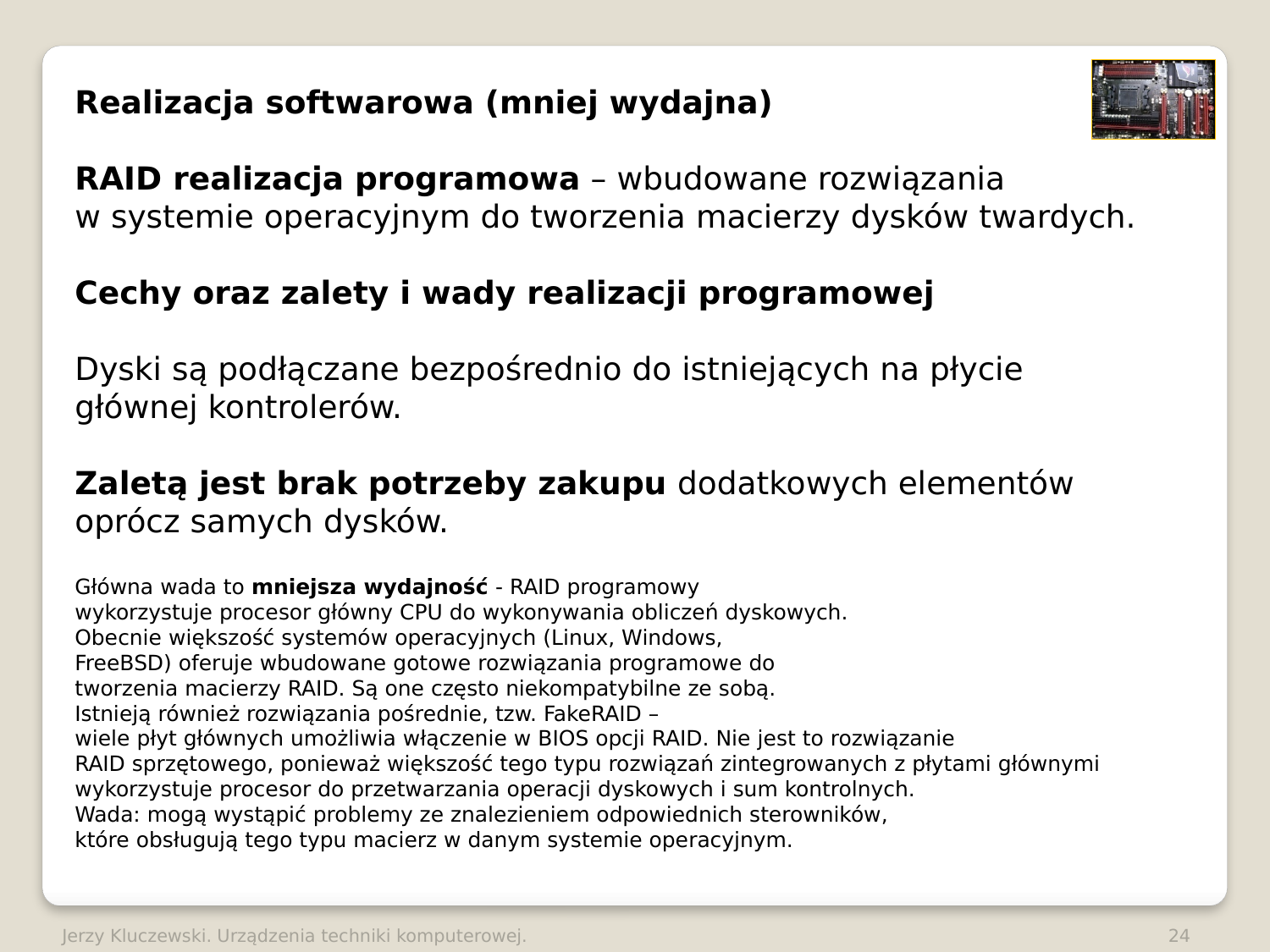

Realizacja softwarowa (mniej wydajna)

RAID realizacja programowa – wbudowane rozwiązania
w systemie operacyjnym do tworzenia macierzy dysków twardych.

Cechy oraz zalety i wady realizacji programowej

Dyski są podłączane bezpośrednio do istniejących na płycie
głównej kontrolerów.

Zaletą jest brak potrzeby zakupu dodatkowych elementów
oprócz samych dysków.

Główna wada to mniejsza wydajność - RAID programowy
wykorzystuje procesor główny CPU do wykonywania obliczeń dyskowych.
Obecnie większość systemów operacyjnych (Linux, Windows,
FreeBSD) oferuje wbudowane gotowe rozwiązania programowe do
tworzenia macierzy RAID. Są one często niekompatybilne ze sobą.
Istnieją również rozwiązania pośrednie, tzw. FakeRAID –
wiele płyt głównych umożliwia włączenie w BIOS opcji RAID. Nie jest to rozwiązanie
RAID sprzętowego, ponieważ większość tego typu rozwiązań zintegrowanych z płytami głównymi
wykorzystuje procesor do przetwarzania operacji dyskowych i sum kontrolnych.
Wada: mogą wystąpić problemy ze znalezieniem odpowiednich sterowników,
które obsługują tego typu macierz w danym systemie operacyjnym.
Jerzy Kluczewski. Urządzenia techniki komputerowej.
24